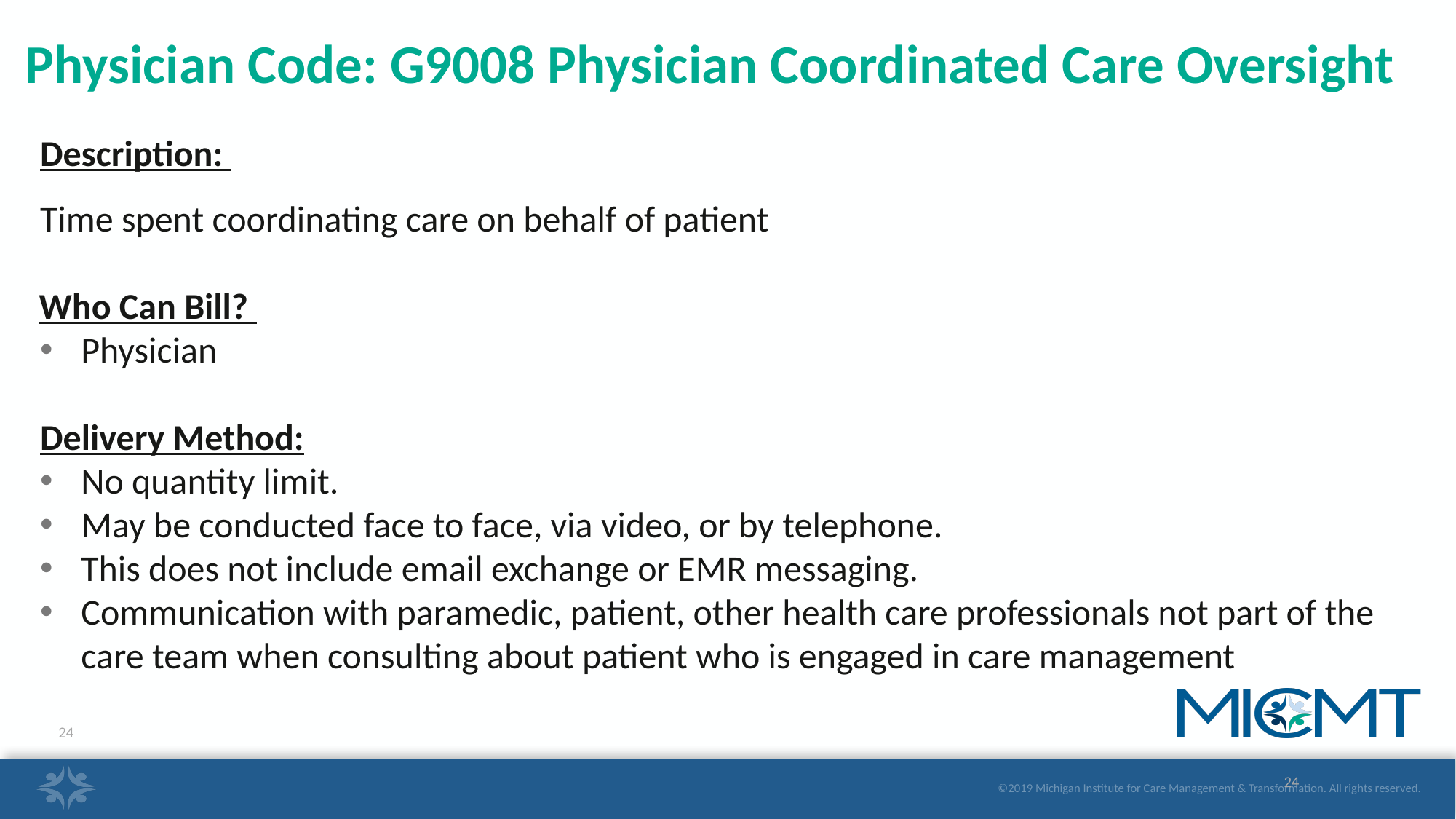

# Physician Code: G9008 Physician Coordinated Care Oversight
Description:

Time spent coordinating care on behalf of patient

Who Can Bill?
Physician

Delivery Method:
No quantity limit.
May be conducted face to face, via video, or by telephone.
This does not include email exchange or EMR messaging.
Communication with paramedic, patient, other health care professionals not part of the care team when consulting about patient who is engaged in care management

24